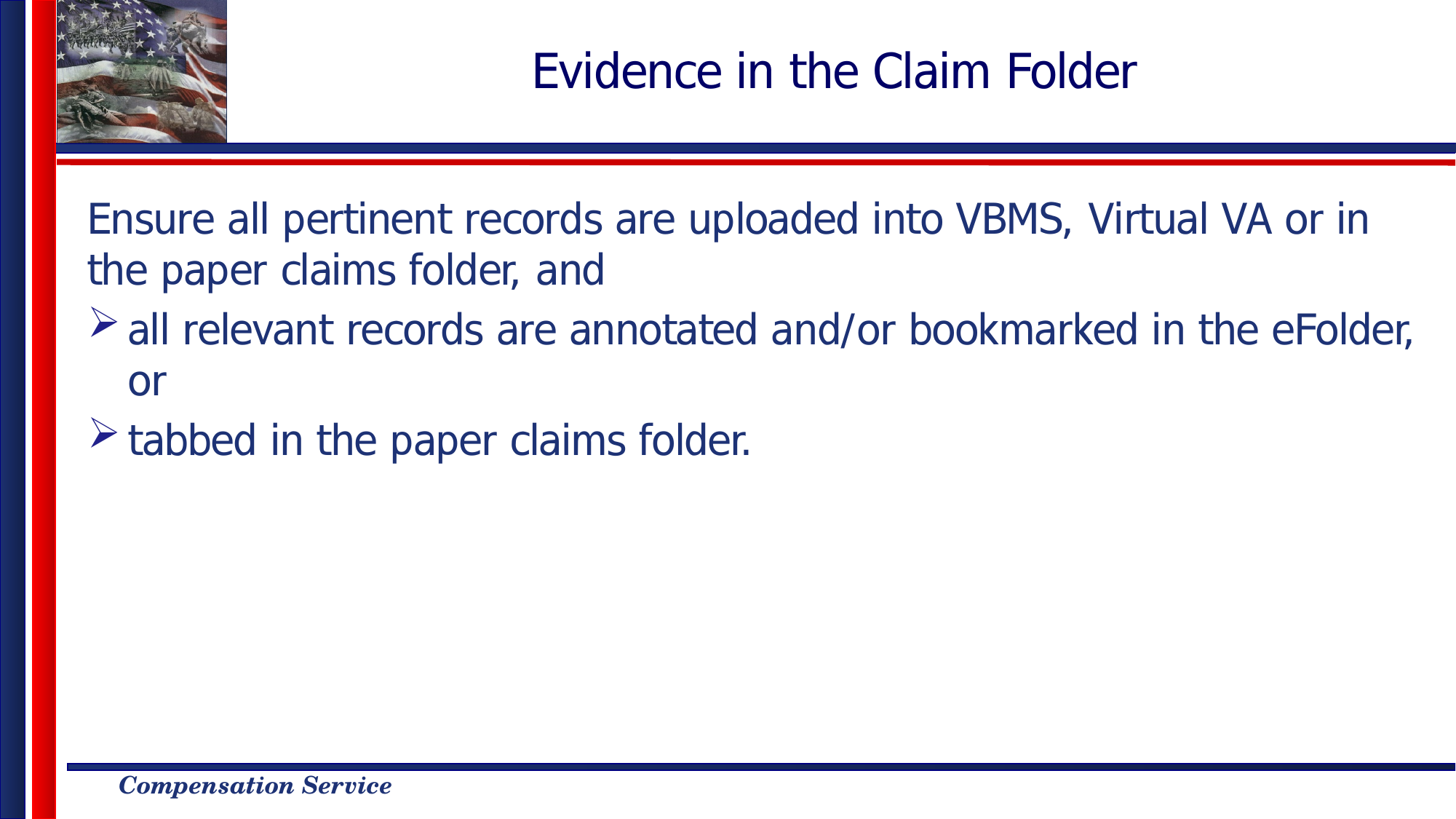

# Evidence in the Claim Folder
Ensure all pertinent records are uploaded into VBMS, Virtual VA or in the paper claims folder, and
all relevant records are annotated and/or bookmarked in the eFolder, or
tabbed in the paper claims folder.